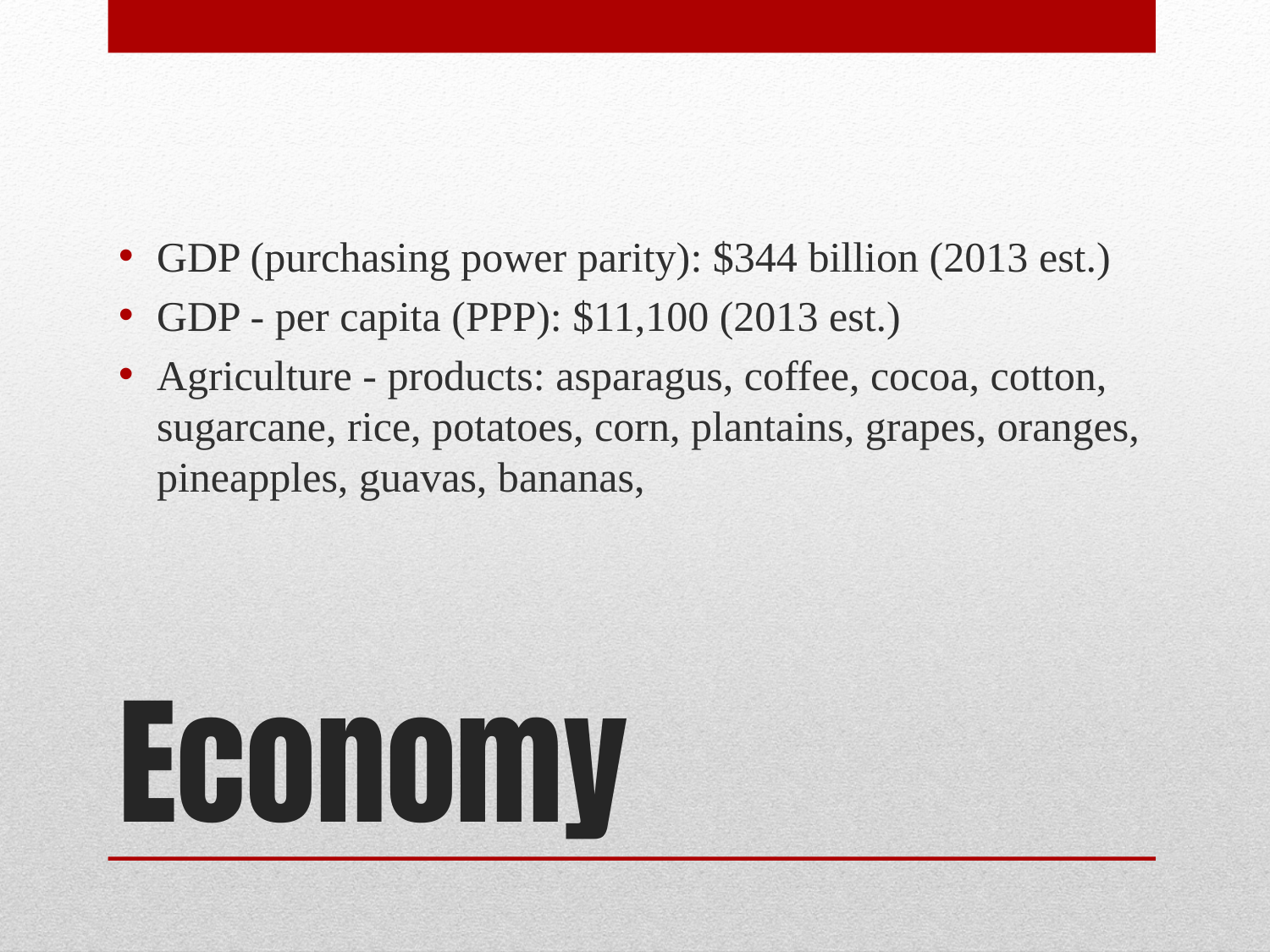

GDP (purchasing power parity): $344 billion (2013 est.)
GDP - per capita (PPP): $11,100 (2013 est.)
Agriculture - products: asparagus, coffee, cocoa, cotton, sugarcane, rice, potatoes, corn, plantains, grapes, oranges, pineapples, guavas, bananas,
# Economy